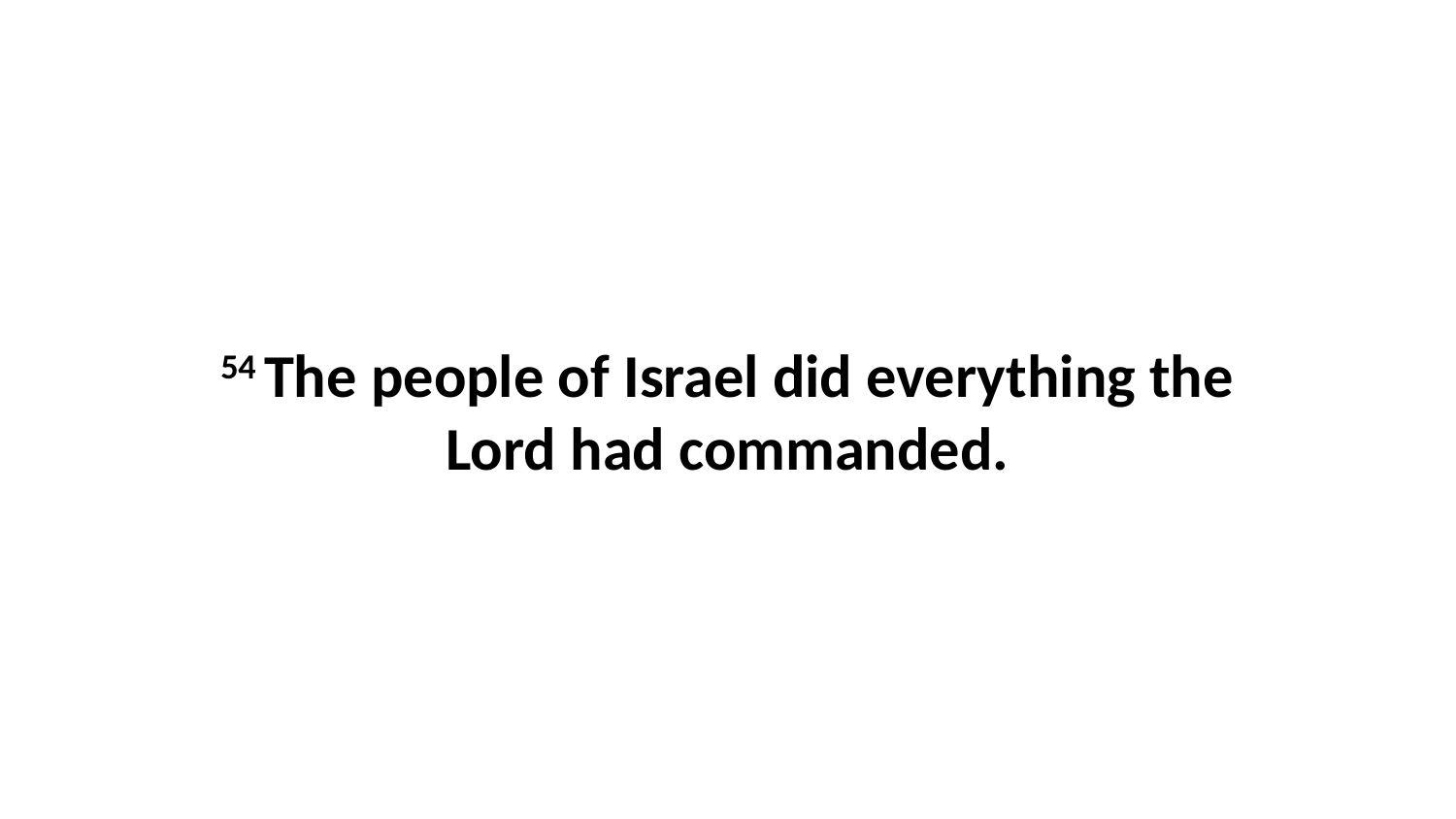

54 The people of Israel did everything the Lord had commanded.